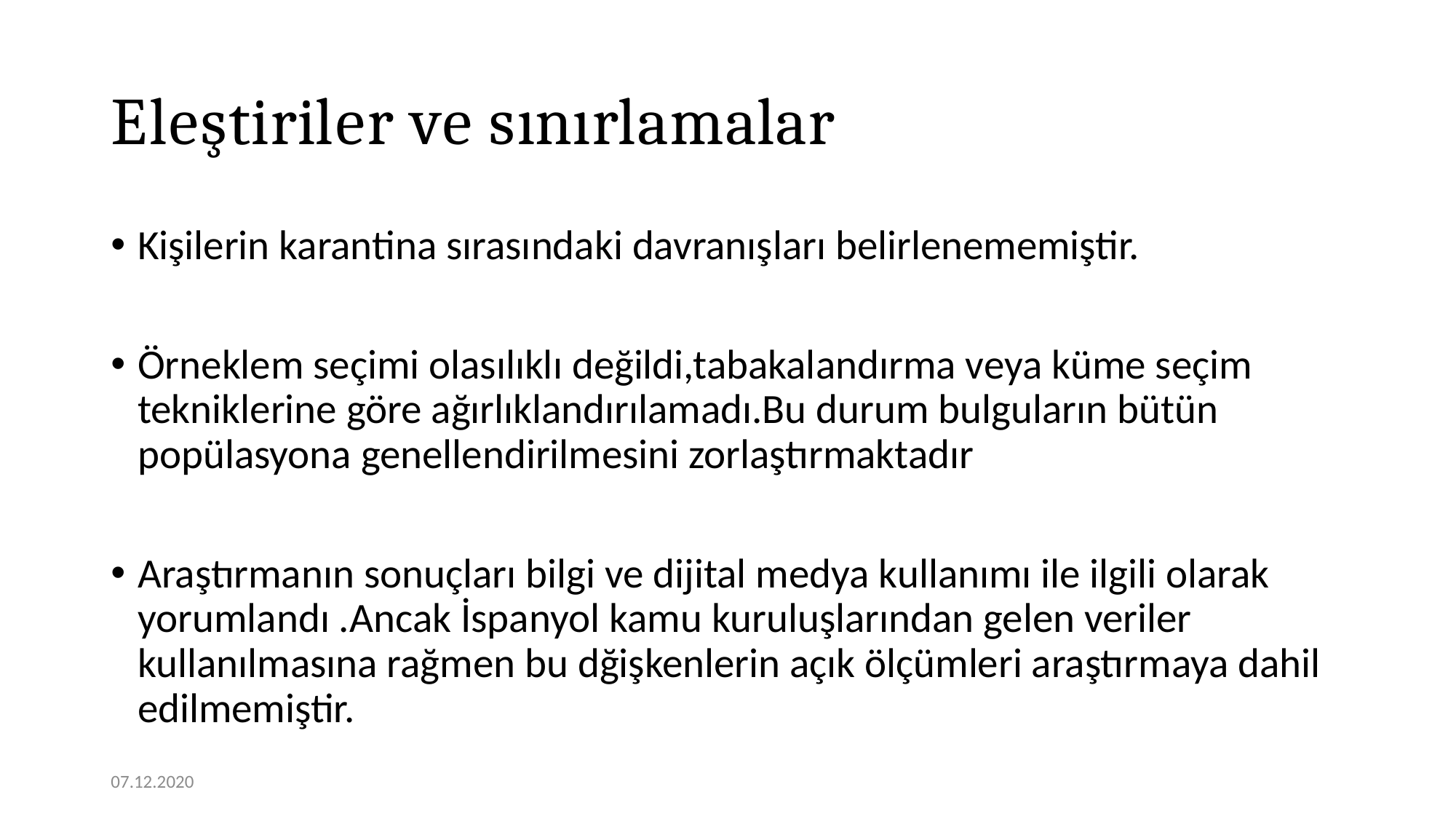

# Eleştiriler ve sınırlamalar
Kişilerin karantina sırasındaki davranışları belirlenememiştir.

Örneklem seçimi olasılıklı değildi,tabakalandırma veya küme seçim tekniklerine göre ağırlıklandırılamadı.Bu durum bulguların bütün popülasyona genellendirilmesini zorlaştırmaktadır

Araştırmanın sonuçları bilgi ve dijital medya kullanımı ile ilgili olarak yorumlandı .Ancak İspanyol kamu kuruluşlarından gelen veriler kullanılmasına rağmen bu dğişkenlerin açık ölçümleri araştırmaya dahil edilmemiştir.
07.12.2020